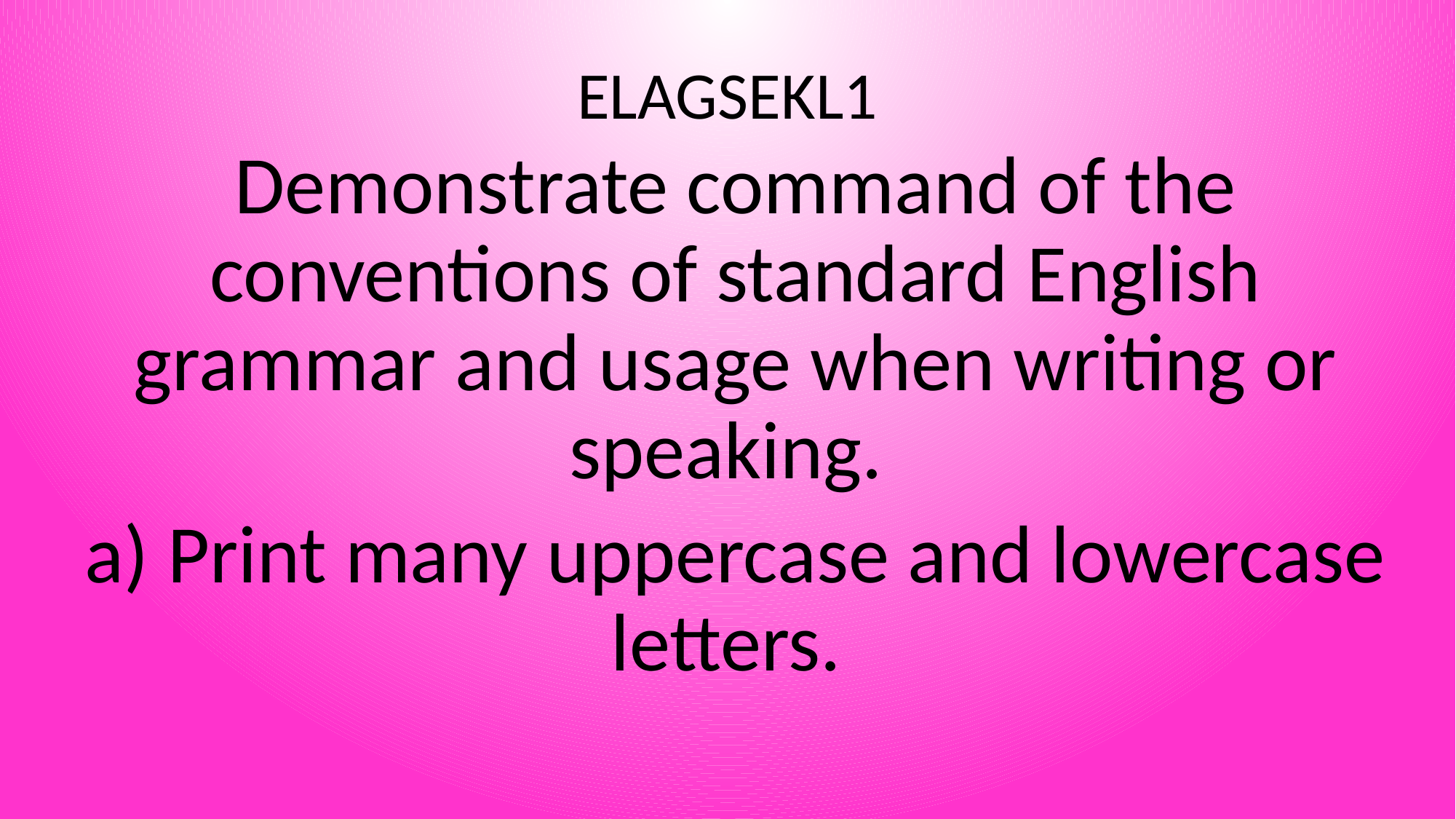

# ELAGSEKL1
Demonstrate command of the conventions of standard English grammar and usage when writing or speaking.
a) Print many uppercase and lowercase letters.